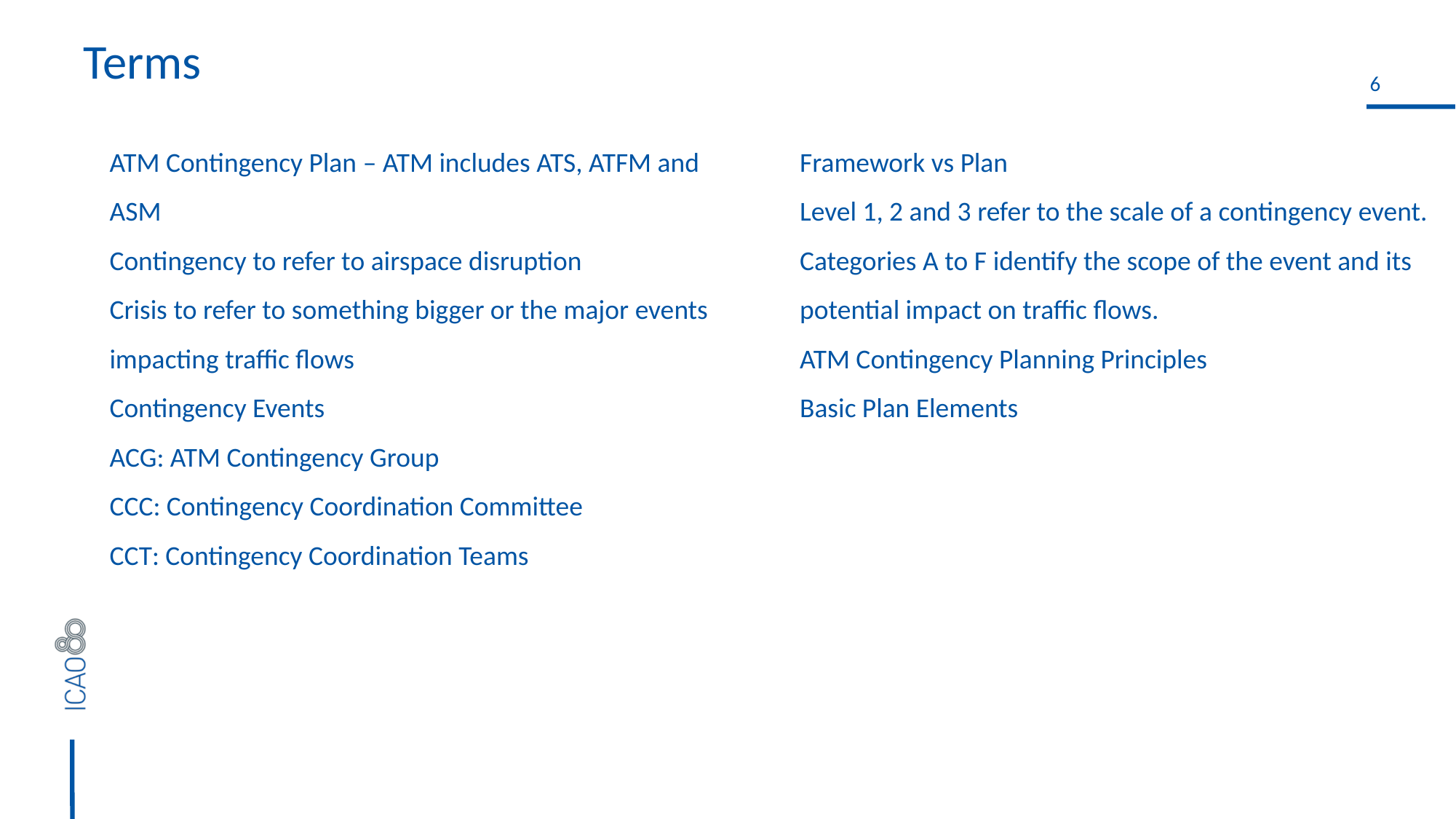

6

Terms
# ATM Contingency Plan – ATM includes ATS, ATFM and ASM Contingency to refer to airspace disruption Crisis to refer to something bigger or the major events impacting traffic flows Contingency Events ACG: ATM Contingency Group CCC: Contingency Coordination Committee CCT: Contingency Coordination Teams
Framework vs Plan
Level 1, 2 and 3 refer to the scale of a contingency event.
Categories A to F identify the scope of the event and its potential impact on traffic flows.
ATM Contingency Planning Principles
Basic Plan Elements